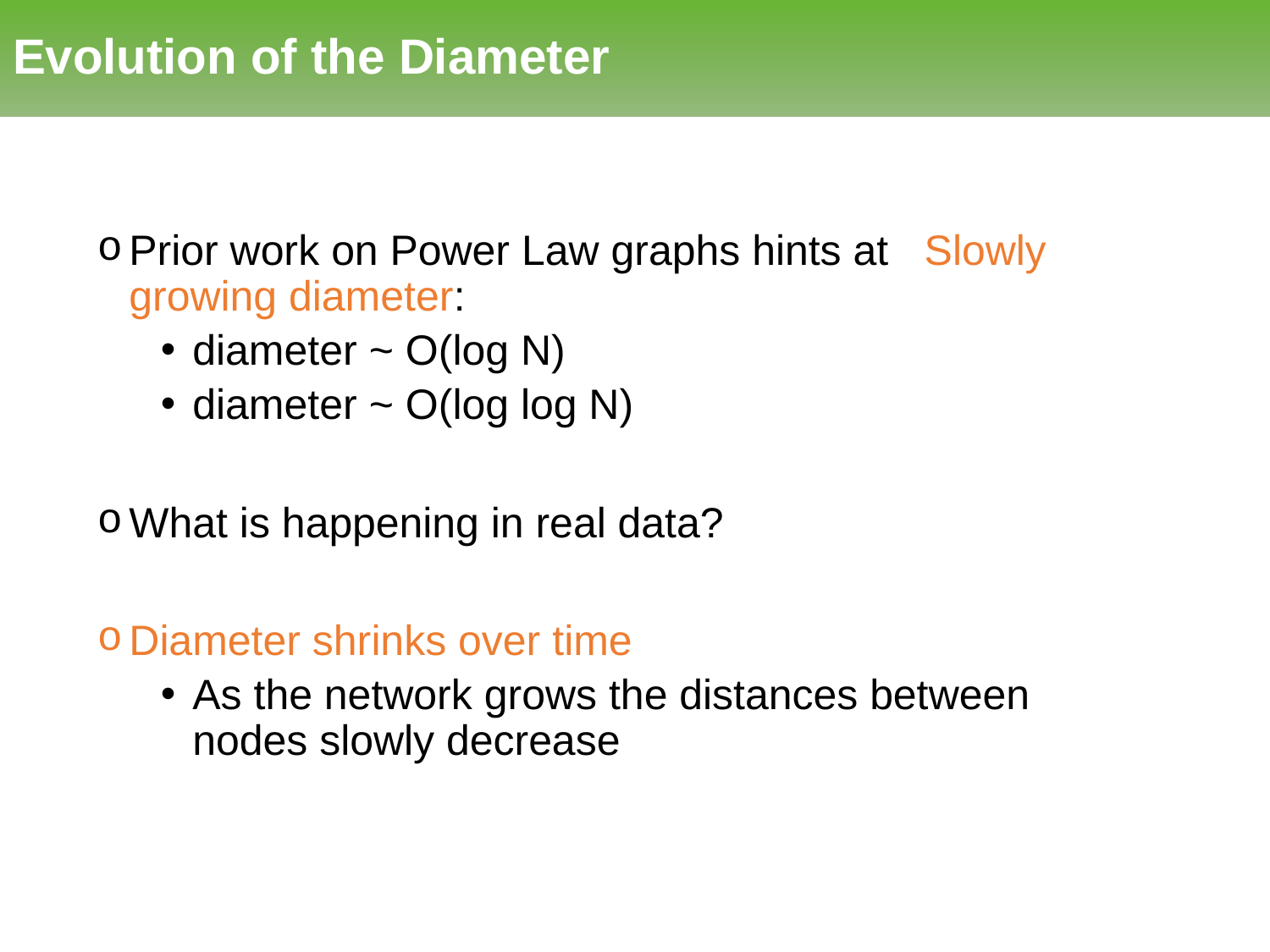

# Evolution of the Diameter
Prior work on Power Law graphs hints at   Slowly growing diameter:
diameter ~ O(log N)
diameter ~ O(log log N)

What is happening in real data?

Diameter shrinks over time
As the network grows the distances between nodes slowly decrease